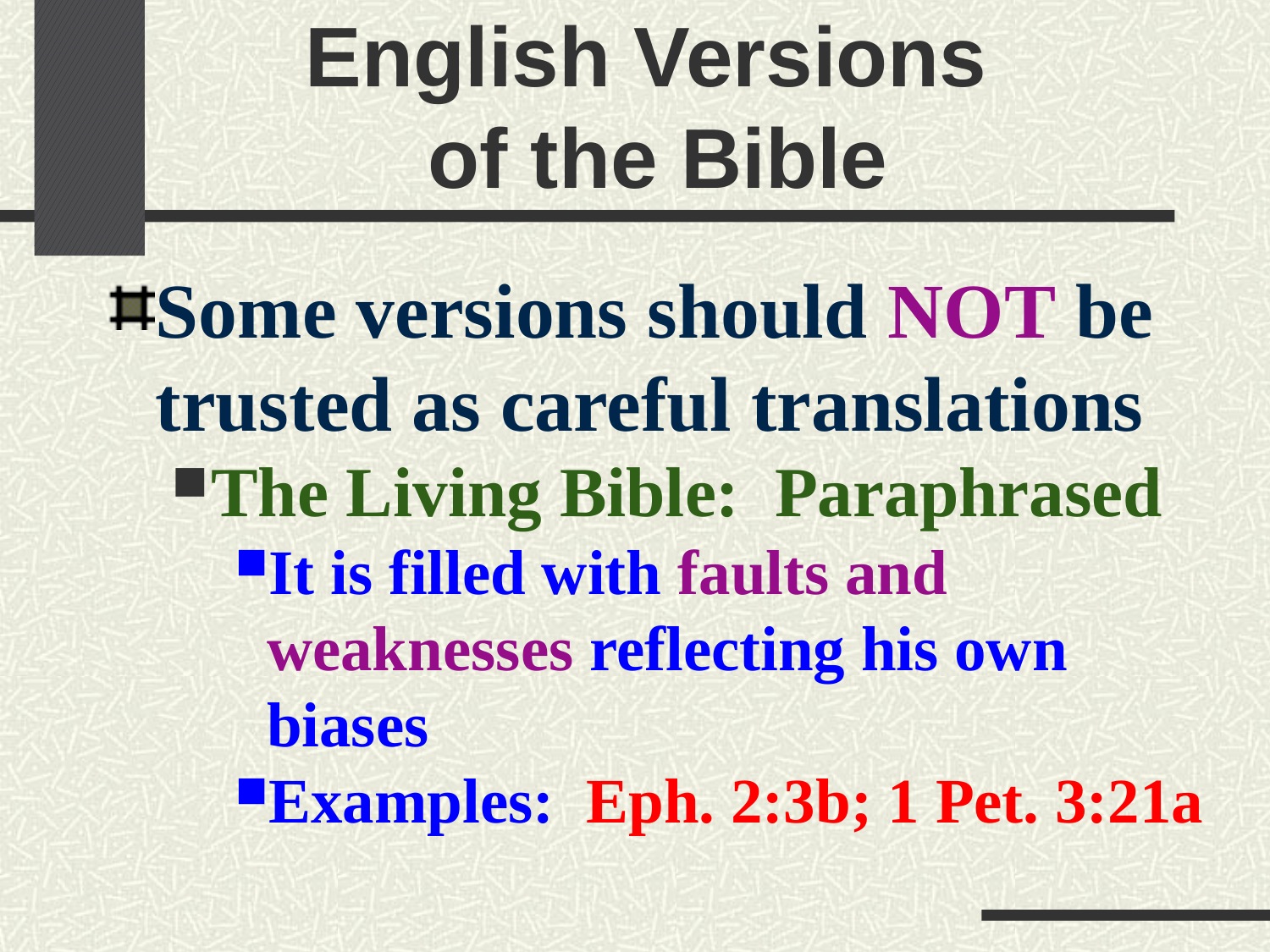

# English Versions of the Bible
Some versions should NOT be trusted as careful translations
The Living Bible:  Paraphrased
It is filled with faults and weaknesses reflecting his own biases
Examples:  Eph. 2:3b; 1 Pet. 3:21a